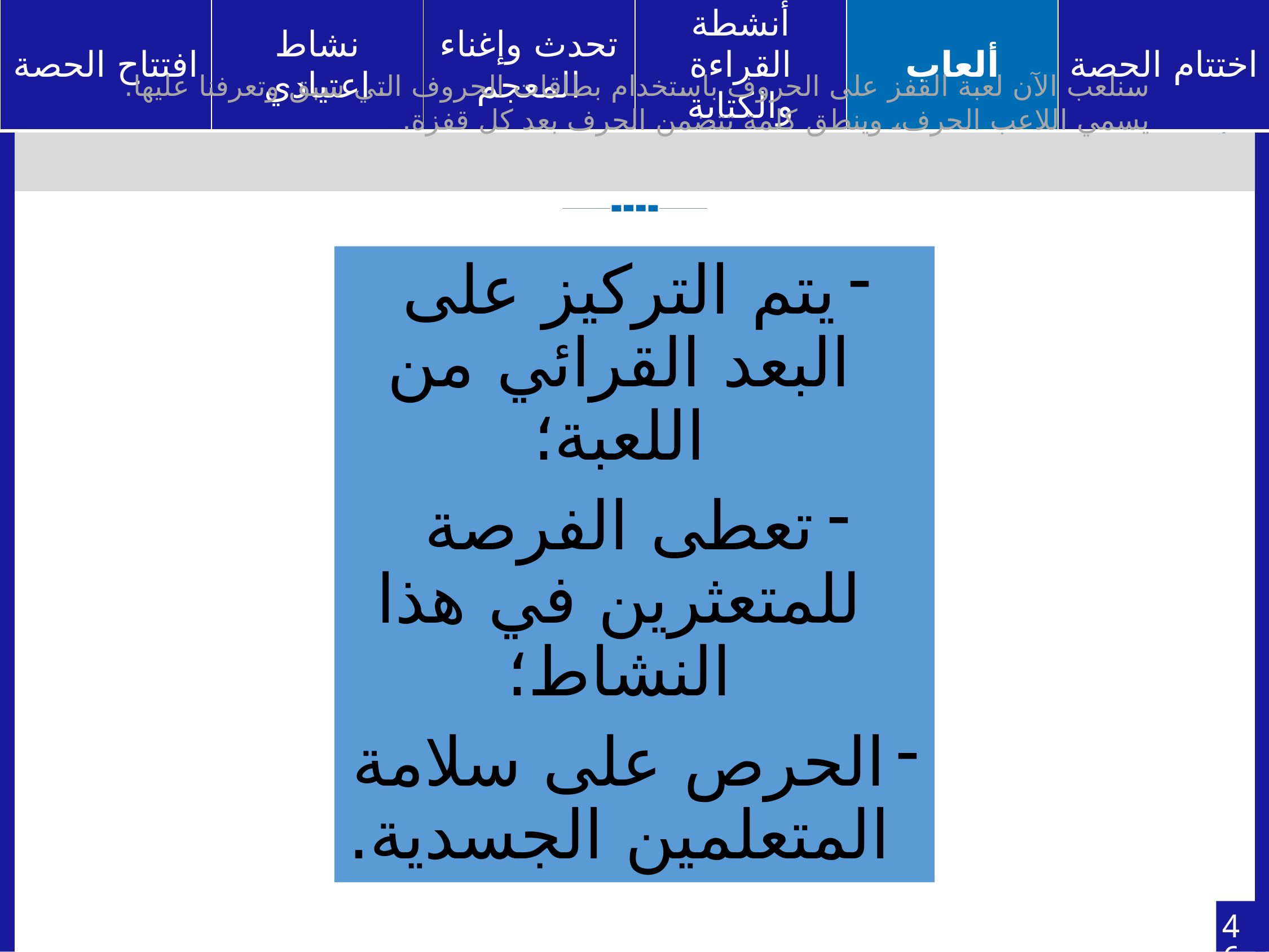

سنلعب الآن لعبة القفز على الحروف باستخدام بطاقات الحروف التي سبق وتعرفنا عليها.  يسمي اللاعب الحرف، وينطق كلمة تتضمن الحرف بعد كل قفزة.
يتم التركيز على البعد القرائي من اللعبة؛
تعطى الفرصة للمتعثرين في هذا النشاط؛
الحرص على سلامة المتعلمين الجسدية.